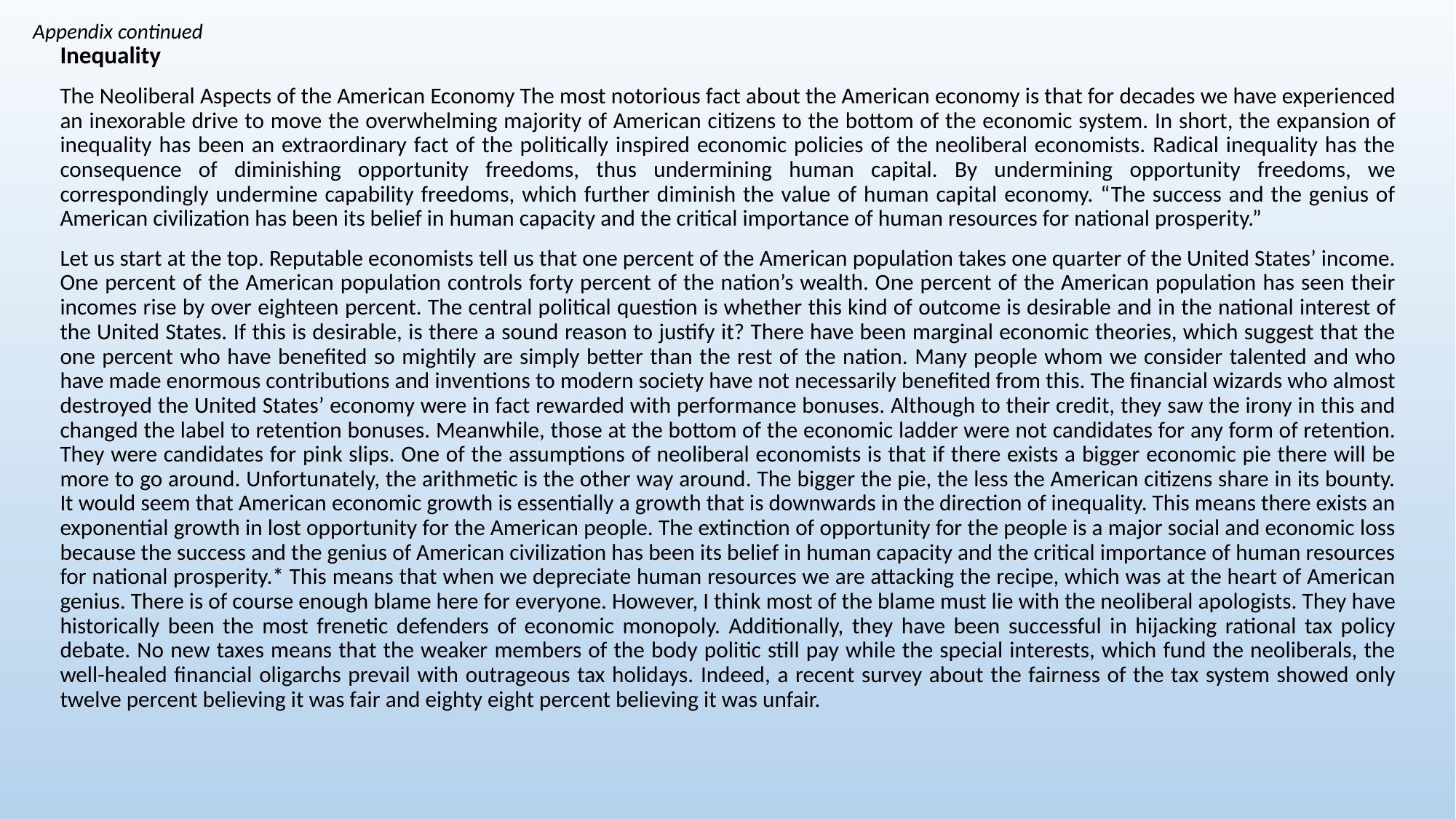

Appendix continued
Inequality
The Neoliberal Aspects of the American Economy The most notorious fact about the American economy is that for decades we have experienced an inexorable drive to move the overwhelming majority of American citizens to the bottom of the economic system. In short, the expansion of inequality has been an extraordinary fact of the politically inspired economic policies of the neoliberal economists. Radical inequality has the consequence of diminishing opportunity freedoms, thus undermining human capital. By undermining opportunity freedoms, we correspondingly undermine capability freedoms, which further diminish the value of human capital economy. “The success and the genius of American civilization has been its belief in human capacity and the critical importance of human resources for national prosperity.”
Let us start at the top. Reputable economists tell us that one percent of the American population takes one quarter of the United States’ income. One percent of the American population controls forty percent of the nation’s wealth. One percent of the American population has seen their incomes rise by over eighteen percent. The central political question is whether this kind of outcome is desirable and in the national interest of the United States. If this is desirable, is there a sound reason to justify it? There have been marginal economic theories, which suggest that the one percent who have benefited so mightily are simply better than the rest of the nation. Many people whom we consider talented and who have made enormous contributions and inventions to modern society have not necessarily benefited from this. The financial wizards who almost destroyed the United States’ economy were in fact rewarded with performance bonuses. Although to their credit, they saw the irony in this and changed the label to retention bonuses. Meanwhile, those at the bottom of the economic ladder were not candidates for any form of retention. They were candidates for pink slips. One of the assumptions of neoliberal economists is that if there exists a bigger economic pie there will be more to go around. Unfortunately, the arithmetic is the other way around. The bigger the pie, the less the American citizens share in its bounty. It would seem that American economic growth is essentially a growth that is downwards in the direction of inequality. This means there exists an exponential growth in lost opportunity for the American people. The extinction of opportunity for the people is a major social and economic loss because the success and the genius of American civilization has been its belief in human capacity and the critical importance of human resources for national prosperity.* This means that when we depreciate human resources we are attacking the recipe, which was at the heart of American genius. There is of course enough blame here for everyone. However, I think most of the blame must lie with the neoliberal apologists. They have historically been the most frenetic defenders of economic monopoly. Additionally, they have been successful in hijacking rational tax policy debate. No new taxes means that the weaker members of the body politic still pay while the special interests, which fund the neoliberals, the well-healed financial oligarchs prevail with outrageous tax holidays. Indeed, a recent survey about the fairness of the tax system showed only twelve percent believing it was fair and eighty eight percent believing it was unfair.